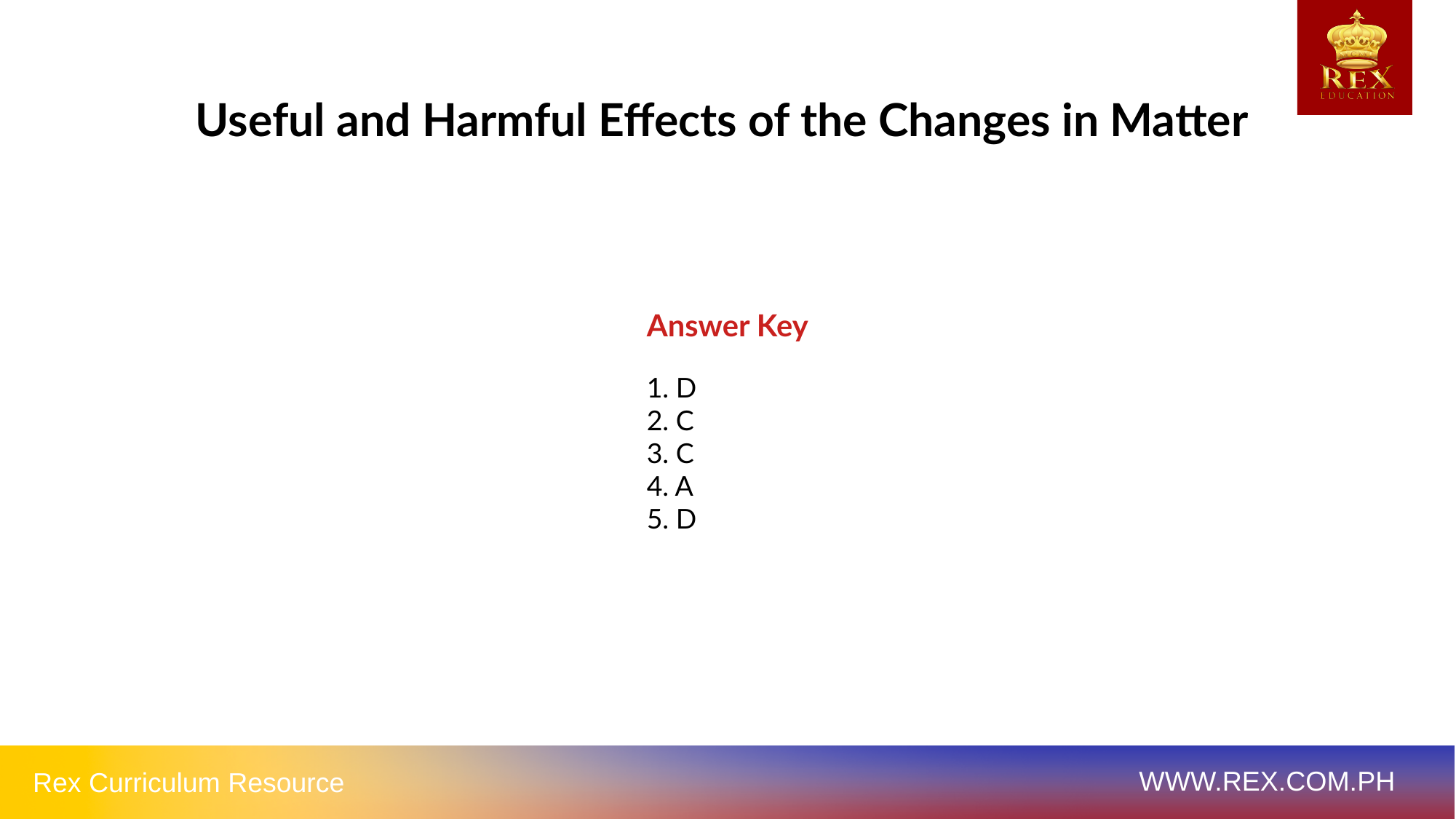

Useful and Harmful Effects of the Changes in Matter
Answer Key
# 1. D
2. C
3. C
4. A
5. D